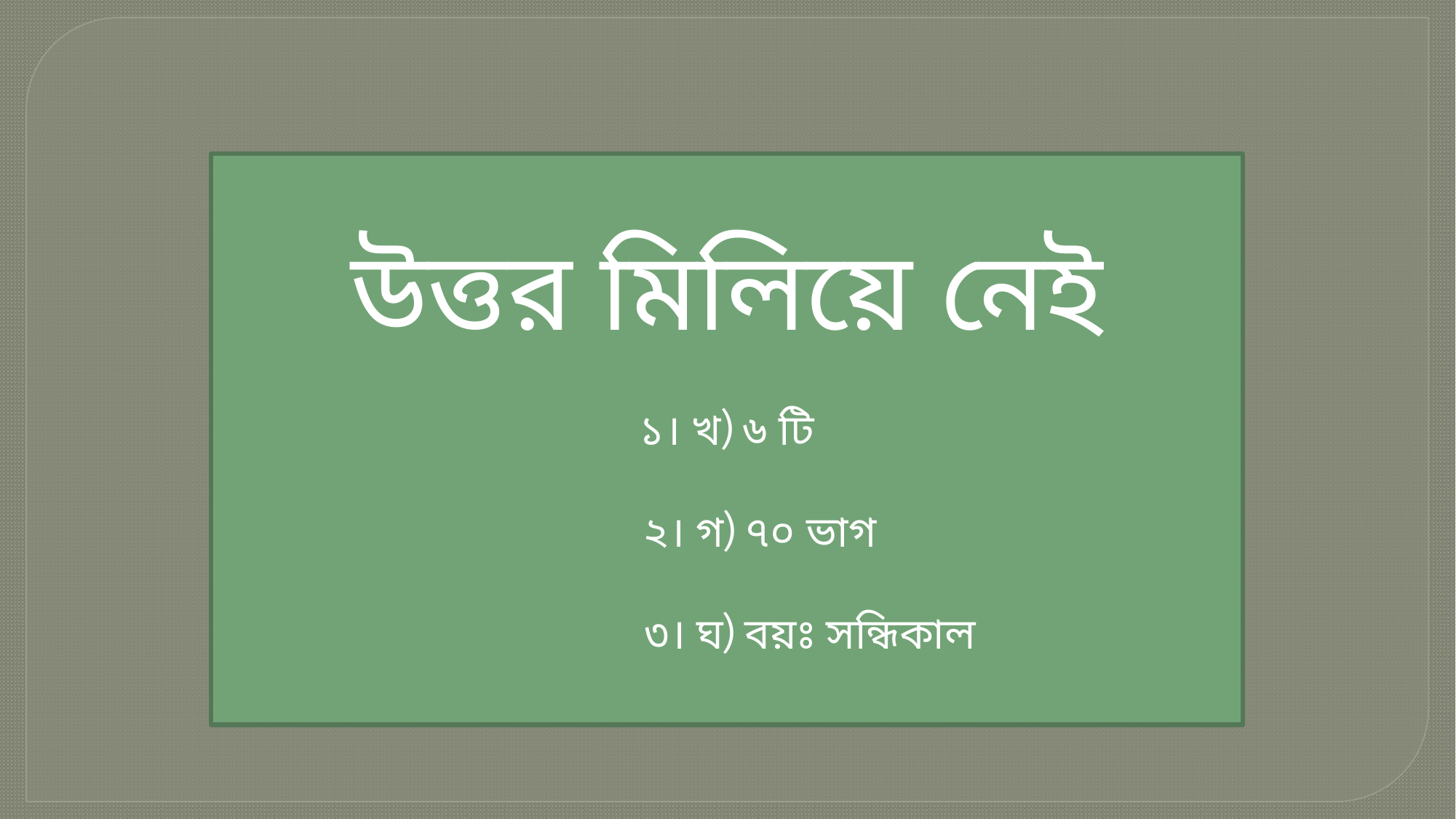

উত্তর মিলিয়ে নেই

১। খ) ৬ টি

      ২। গ) ৭০ ভাগ

               ৩। ঘ) বয়ঃ সন্ধিকাল